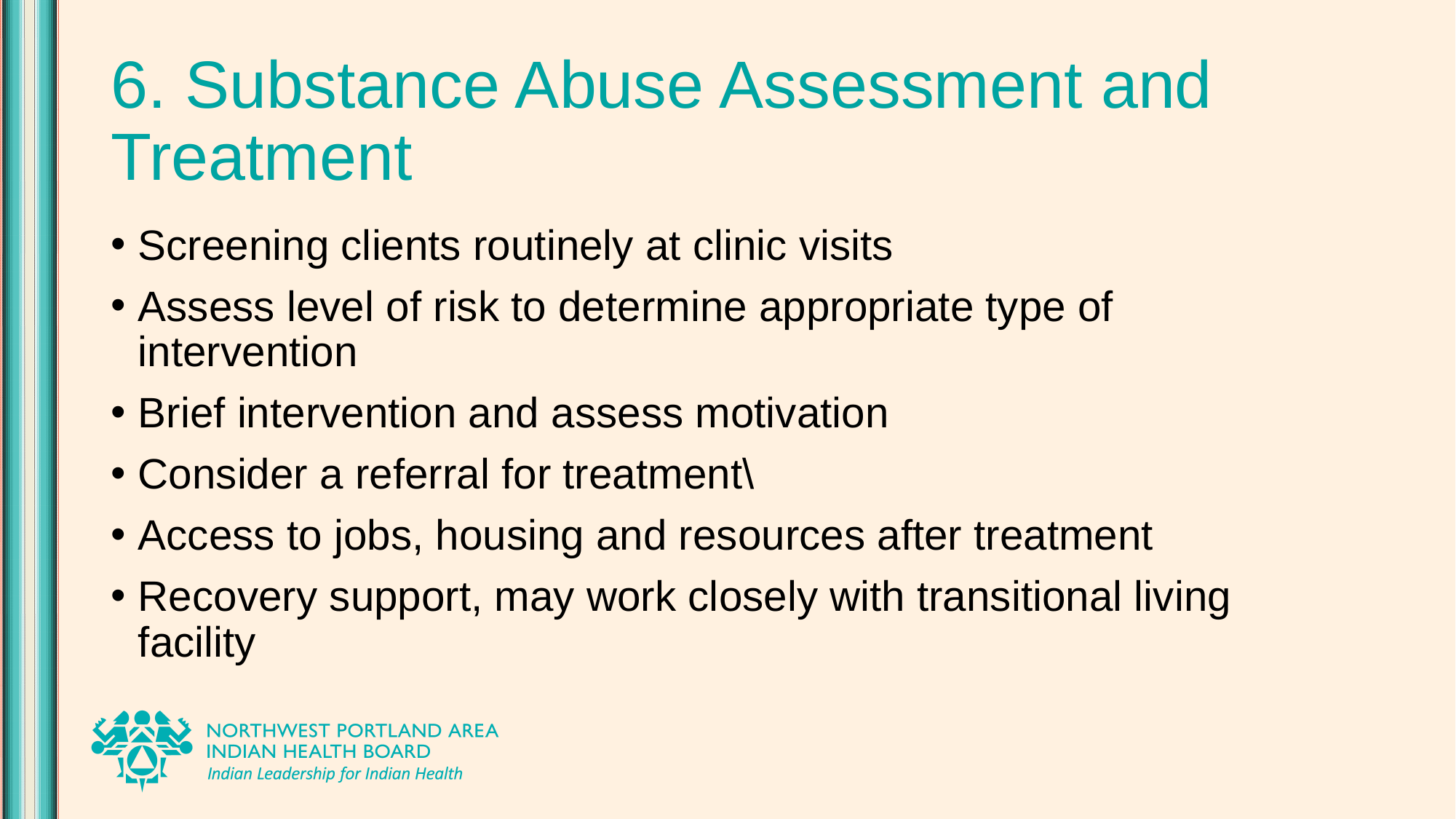

# 6. Substance Abuse Assessment and Treatment
Screening clients routinely at clinic visits
Assess level of risk to determine appropriate type of intervention
Brief intervention and assess motivation
Consider a referral for treatment\
Access to jobs, housing and resources after treatment
Recovery support, may work closely with transitional living facility